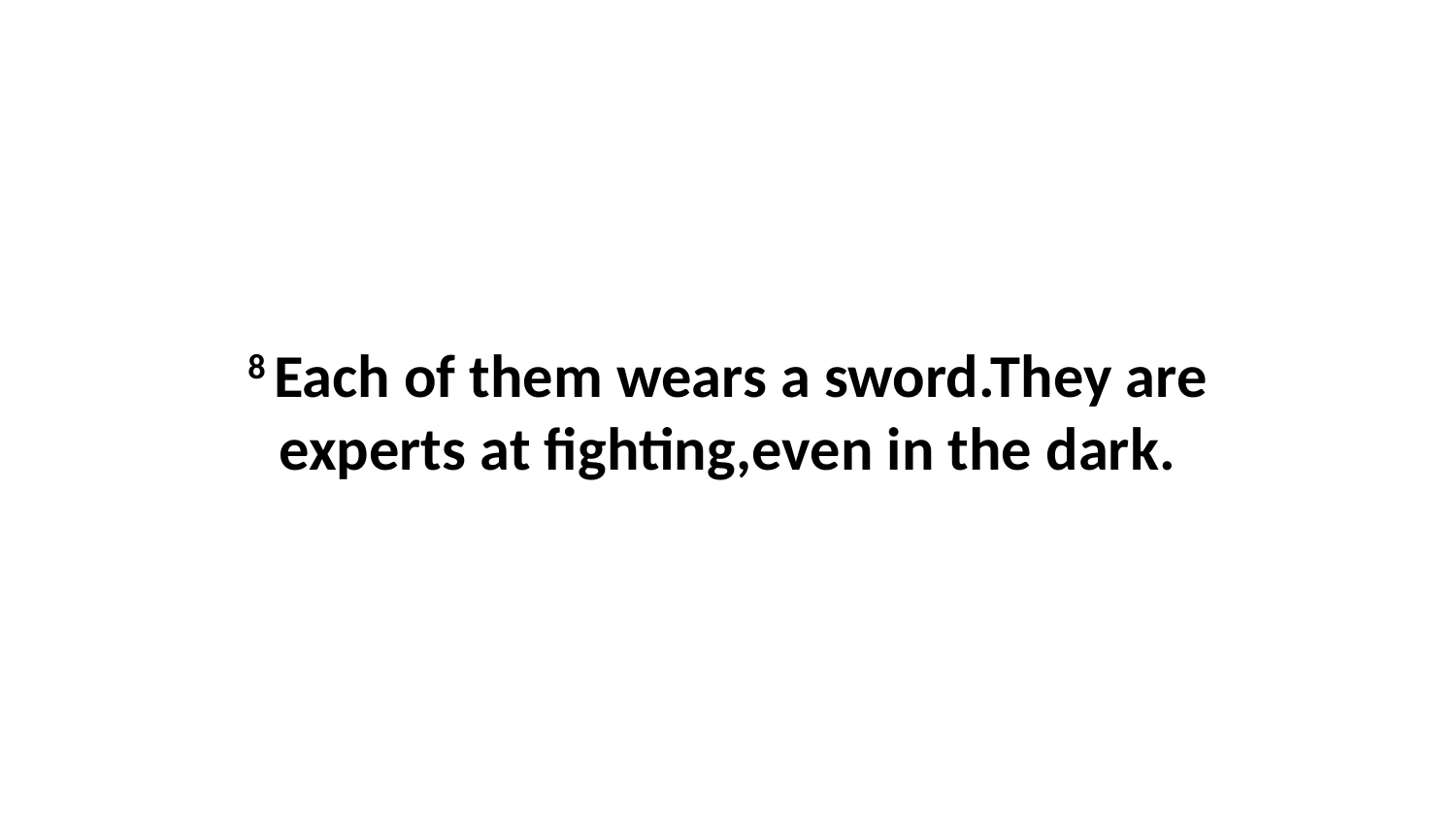

8 Each of them wears a sword.They are experts at fighting,even in the dark.